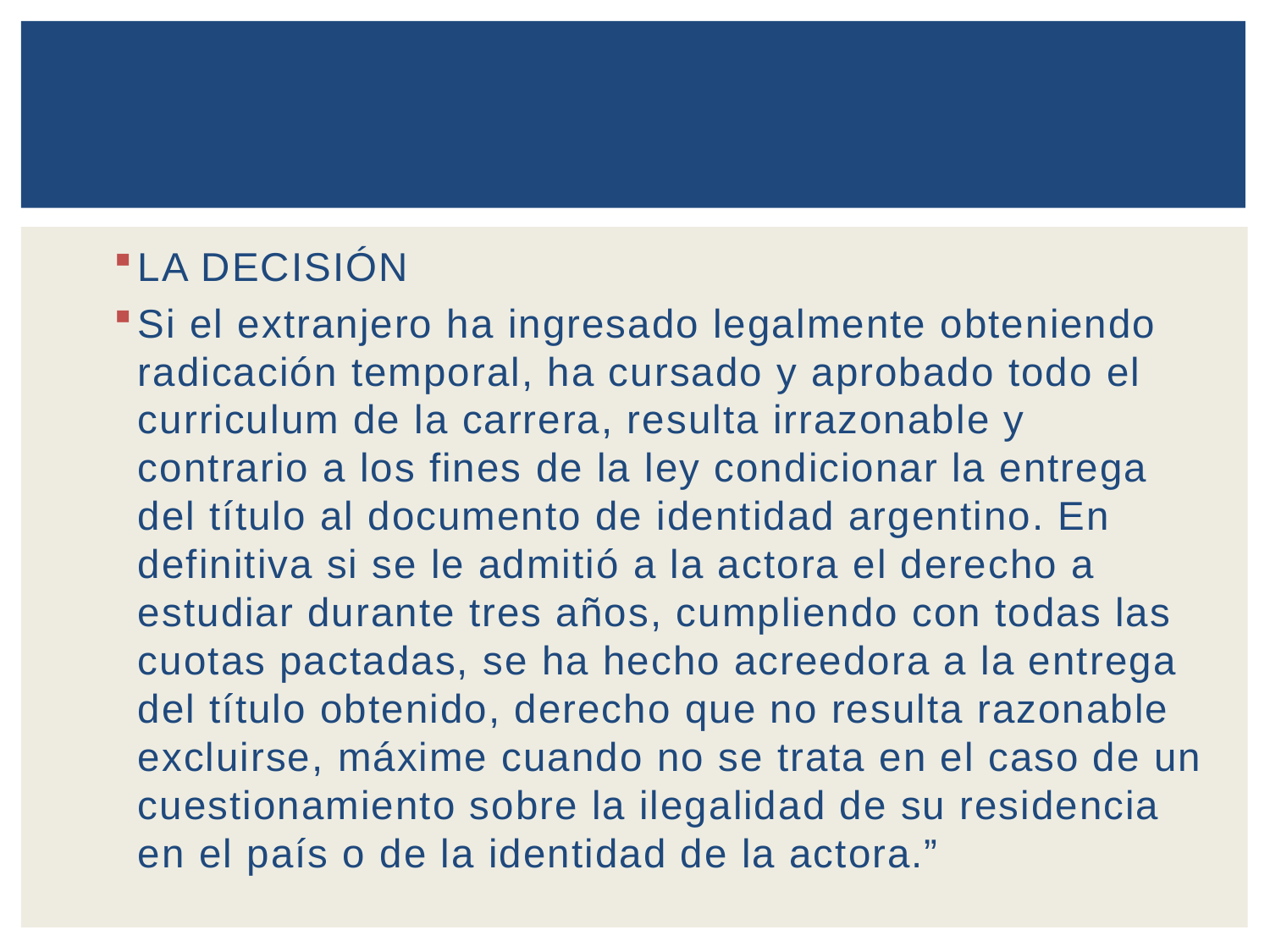

LA DECISIÓN
Si el extranjero ha ingresado legalmente obteniendo radicación temporal, ha cursado y aprobado todo el curriculum de la carrera, resulta irrazonable y contrario a los fines de la ley condicionar la entrega del título al documento de identidad argentino. En definitiva si se le admitió a la actora el derecho a estudiar durante tres años, cumpliendo con todas las cuotas pactadas, se ha hecho acreedora a la entrega del título obtenido, derecho que no resulta razonable excluirse, máxime cuando no se trata en el caso de un cuestionamiento sobre la ilegalidad de su residencia en el país o de la identidad de la actora.”